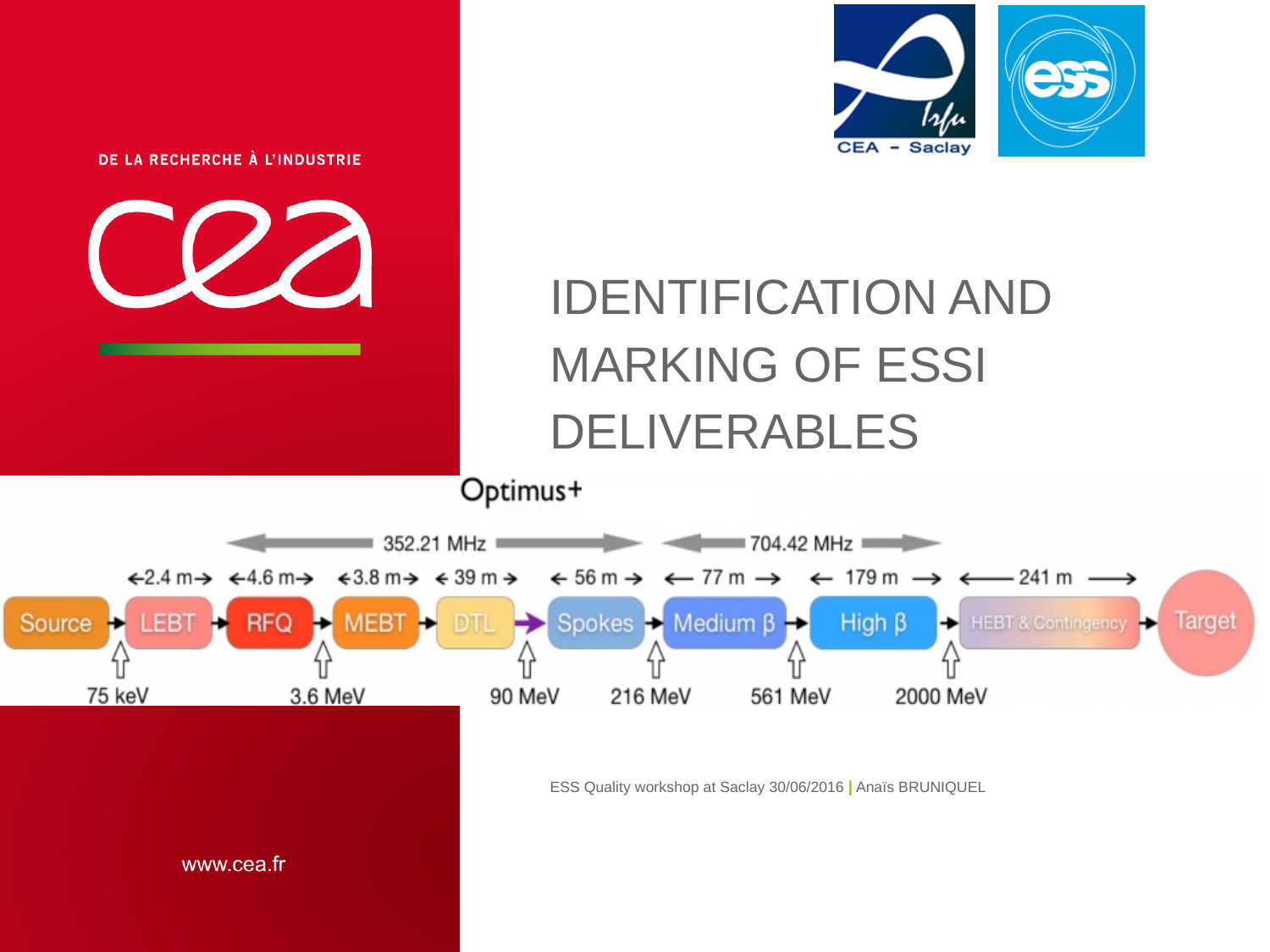

# Identification and marking of ESSI deliverables
ESS Quality workshop at Saclay 30/06/2016 | Anaïs BRUNIQUEL